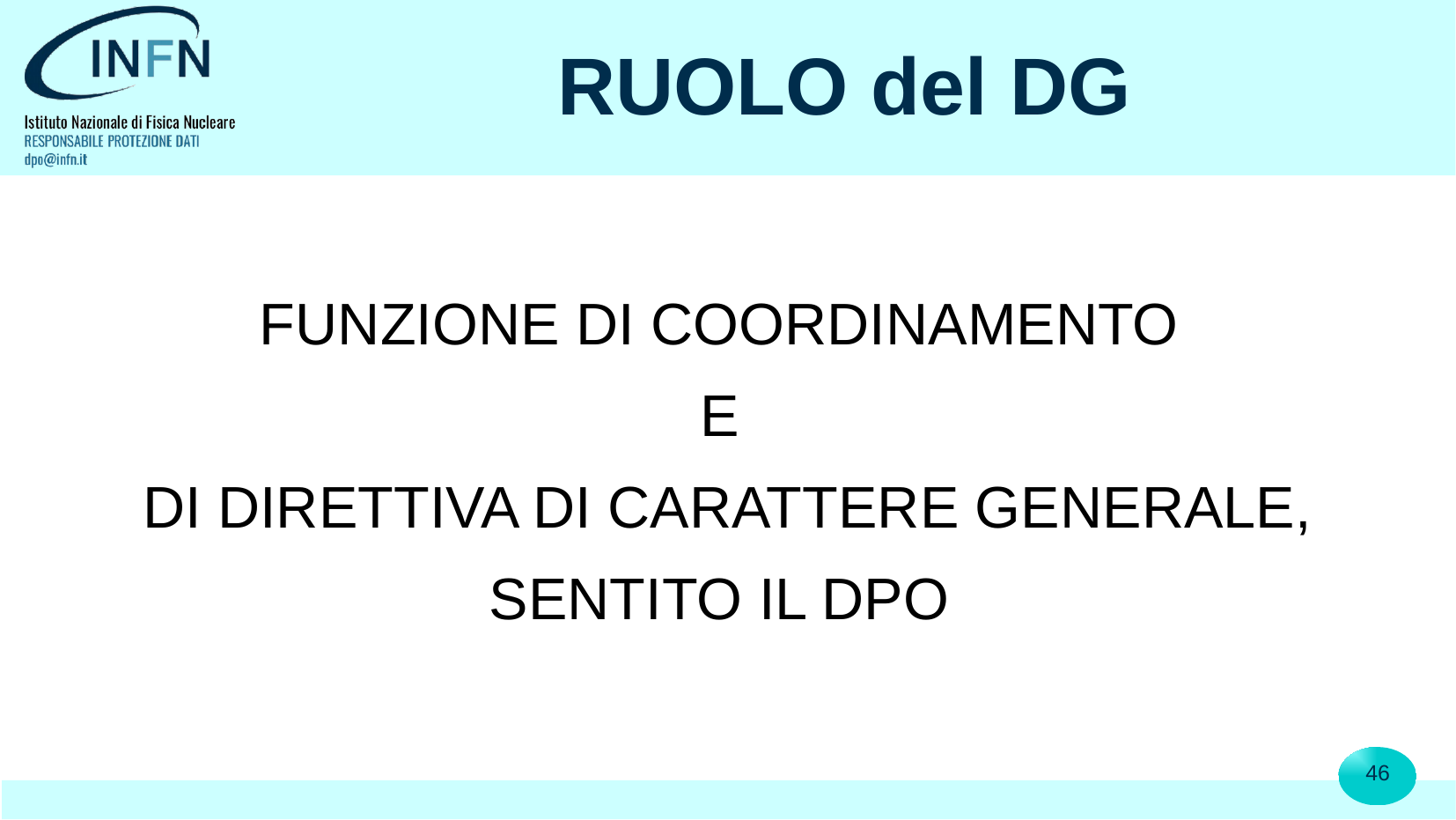

# RUOLO del DG

FUNZIONE DI COORDINAMENTO
E
DI DIRETTIVA DI CARATTERE GENERALE,
SENTITO IL DPO

46